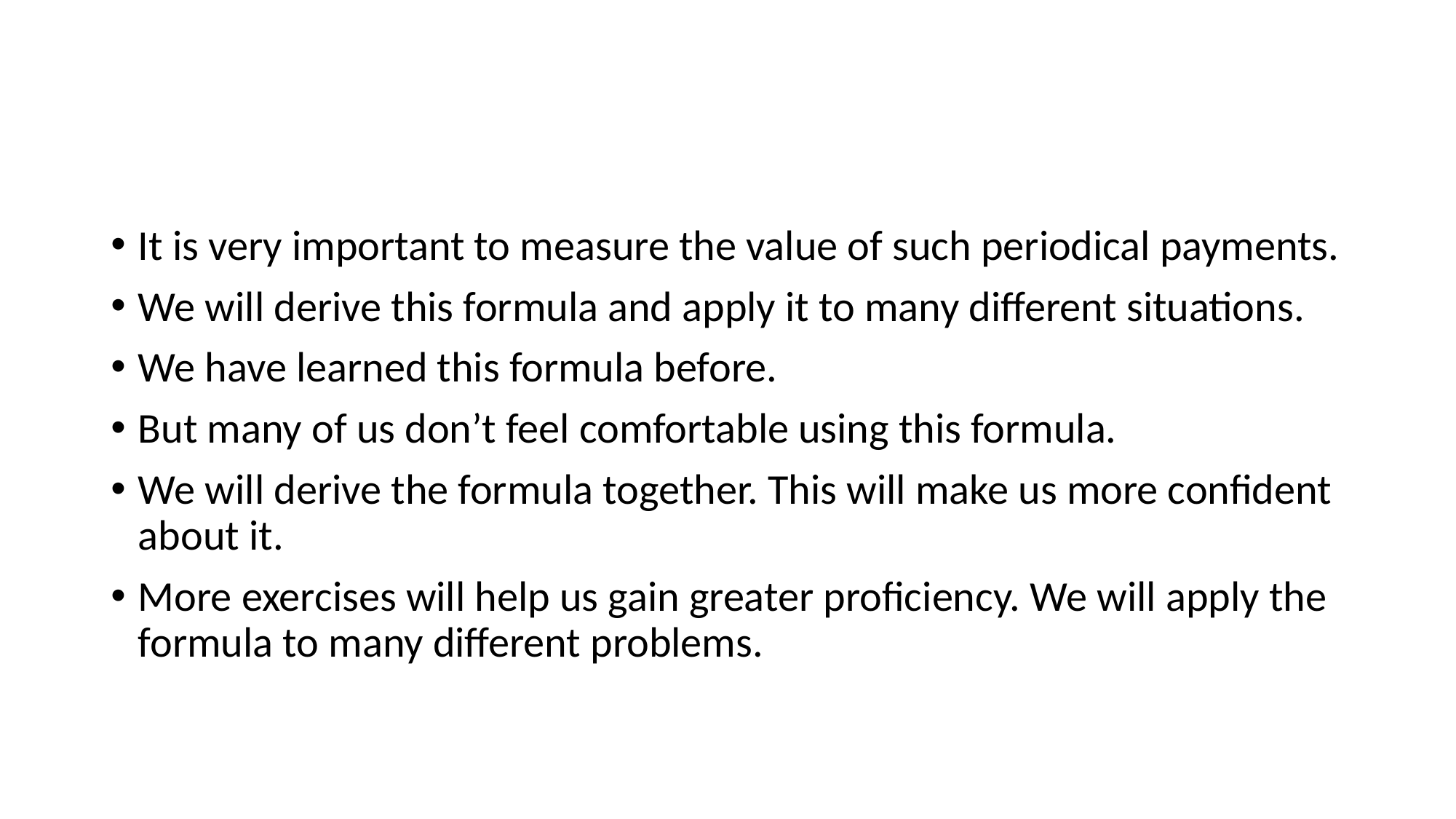

#
It is very important to measure the value of such periodical payments.
We will derive this formula and apply it to many different situations.
We have learned this formula before.
But many of us don’t feel comfortable using this formula.
We will derive the formula together. This will make us more confident about it.
More exercises will help us gain greater proficiency. We will apply the formula to many different problems.